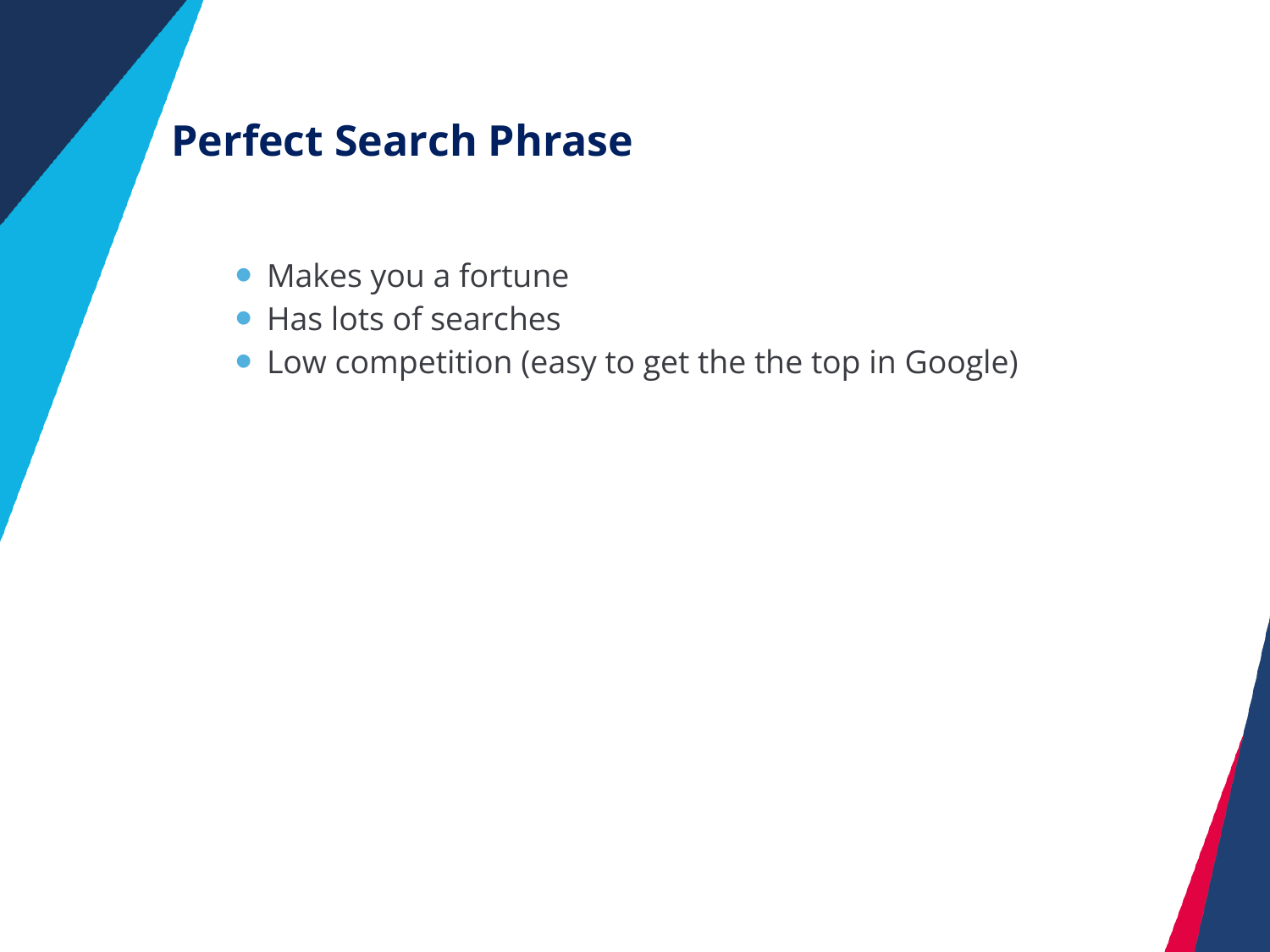

# Perfect Search Phrase
Makes you a fortune
Has lots of searches
Low competition (easy to get the the top in Google)